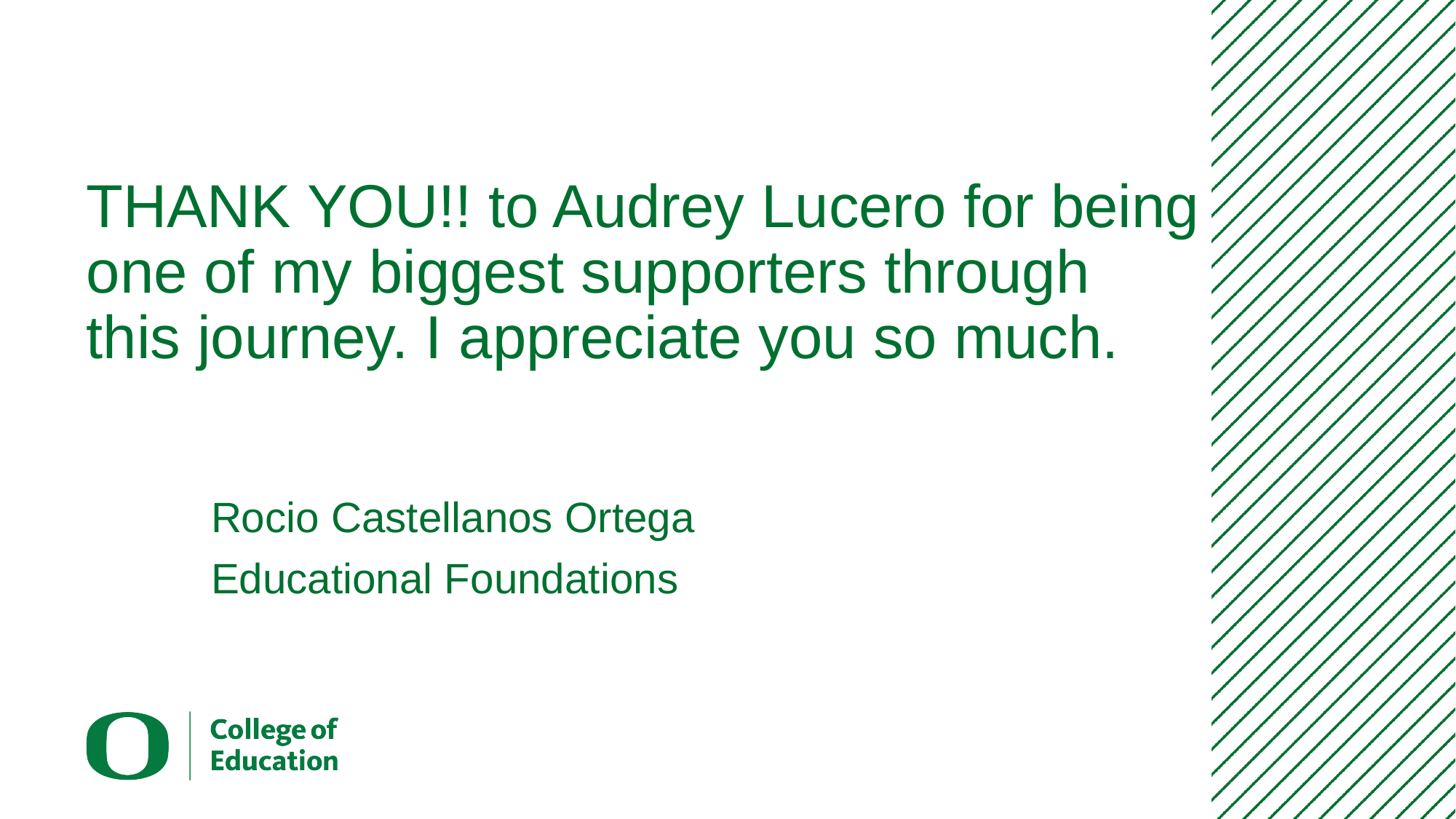

# THANK YOU!! to Audrey Lucero for being one of my biggest supporters through this journey. I appreciate you so much.
Rocio Castellanos Ortega
Educational Foundations